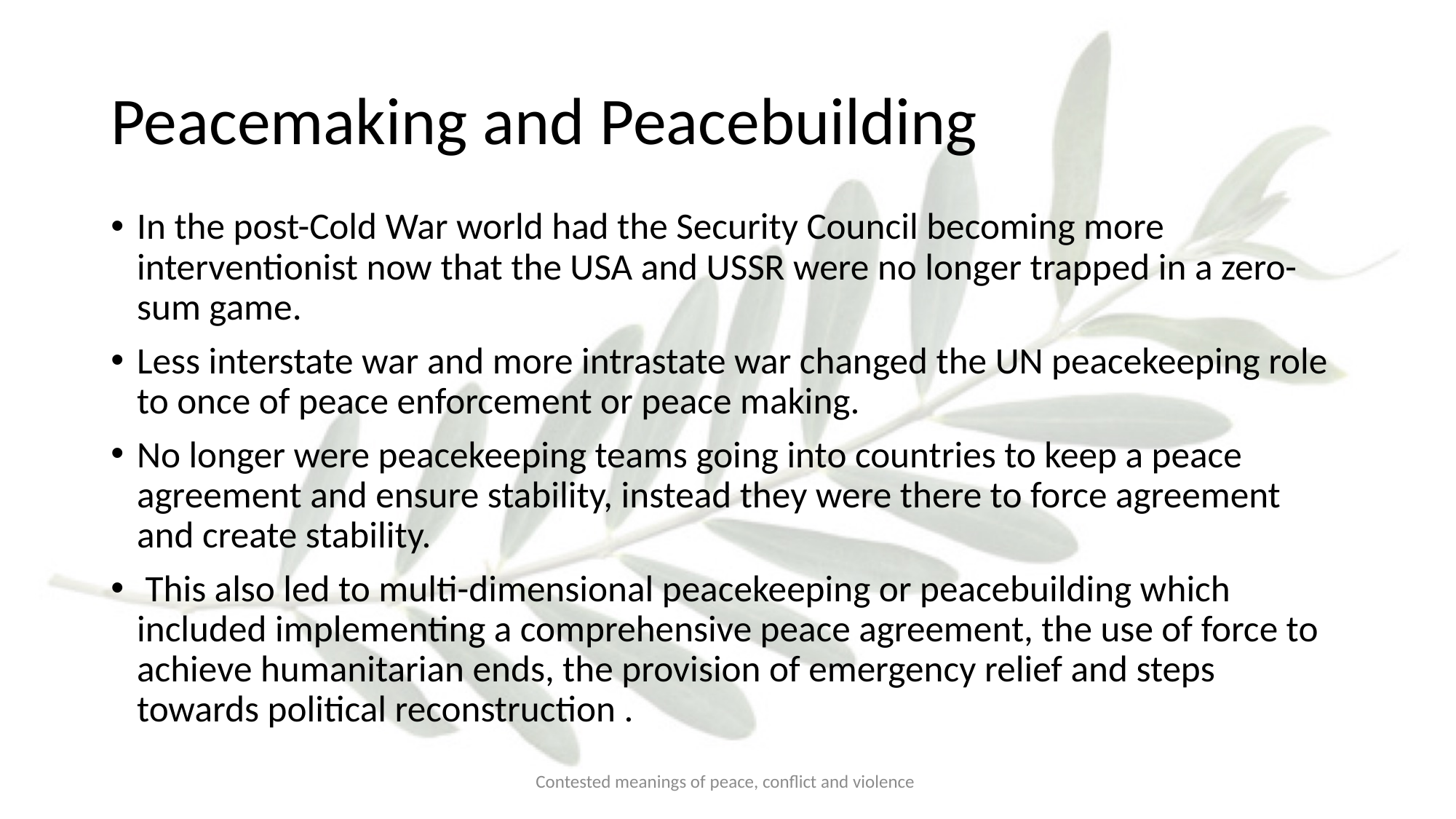

# Peacemaking and Peacebuilding
In the post-Cold War world had the Security Council becoming more interventionist now that the USA and USSR were no longer trapped in a zero-sum game.
Less interstate war and more intrastate war changed the UN peacekeeping role to once of peace enforcement or peace making.
No longer were peacekeeping teams going into countries to keep a peace agreement and ensure stability, instead they were there to force agreement and create stability.
 This also led to multi-dimensional peacekeeping or peacebuilding which included implementing a comprehensive peace agreement, the use of force to achieve humanitarian ends, the provision of emergency relief and steps towards political reconstruction .
Contested meanings of peace, conflict and violence